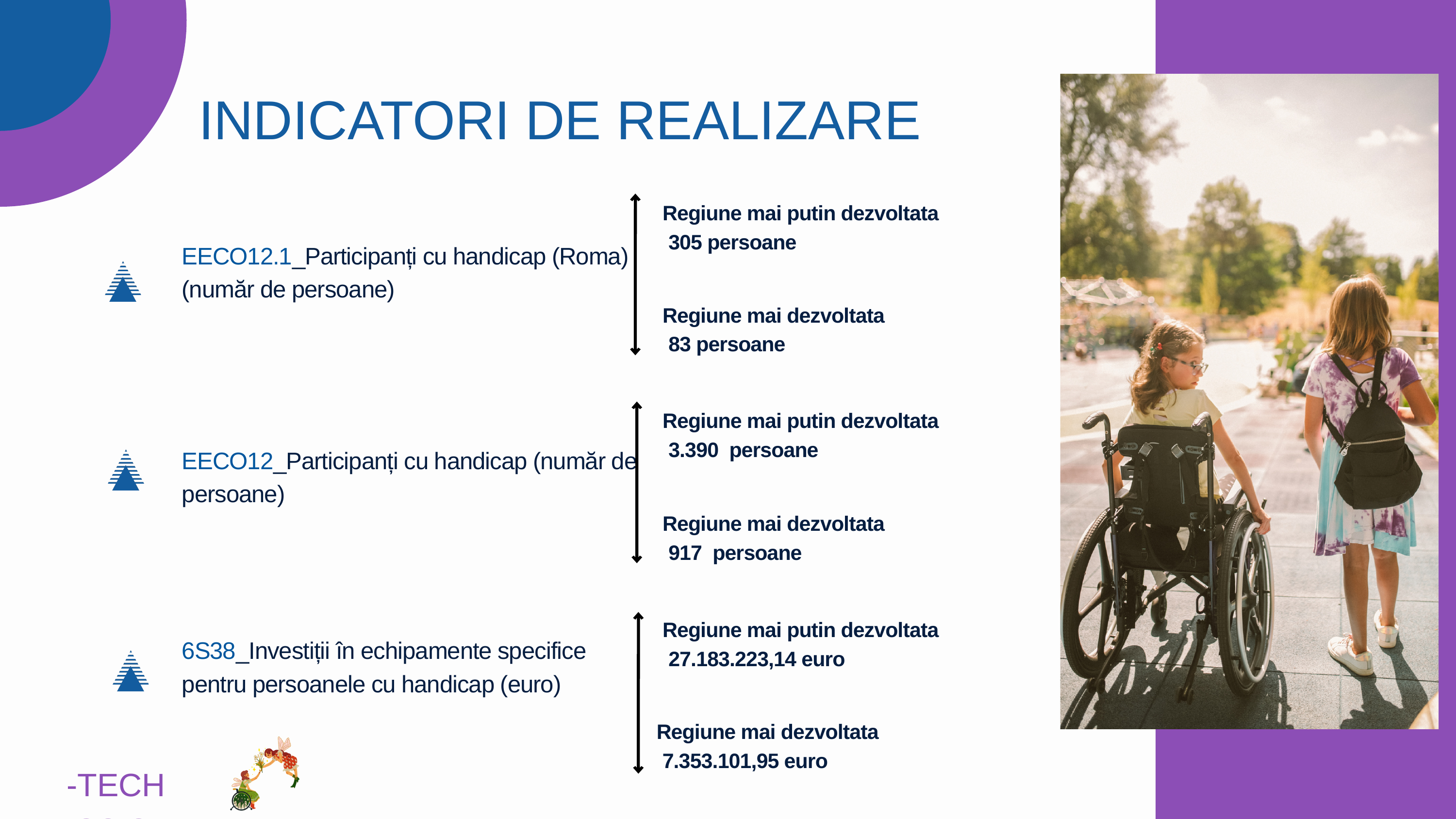

INDICATORI DE REALIZARE

Regiune mai putin dezvoltata
 305 persoane
EECO12.1_Participanți cu handicap (Roma) (număr de persoane)

Regiune mai dezvoltata
 83 persoane

Regiune mai putin dezvoltata
 3.390  persoane
EECO12_Participanți cu handicap (număr de persoane)

Regiune mai dezvoltata
 917  persoane

Regiune mai putin dezvoltata
 27.183.223,14 euro
6S38_Investiții în echipamente specifice pentru persoanele cu handicap (euro)

Regiune mai dezvoltata
 7.353.101,95 euro

-TECH ASSIST-